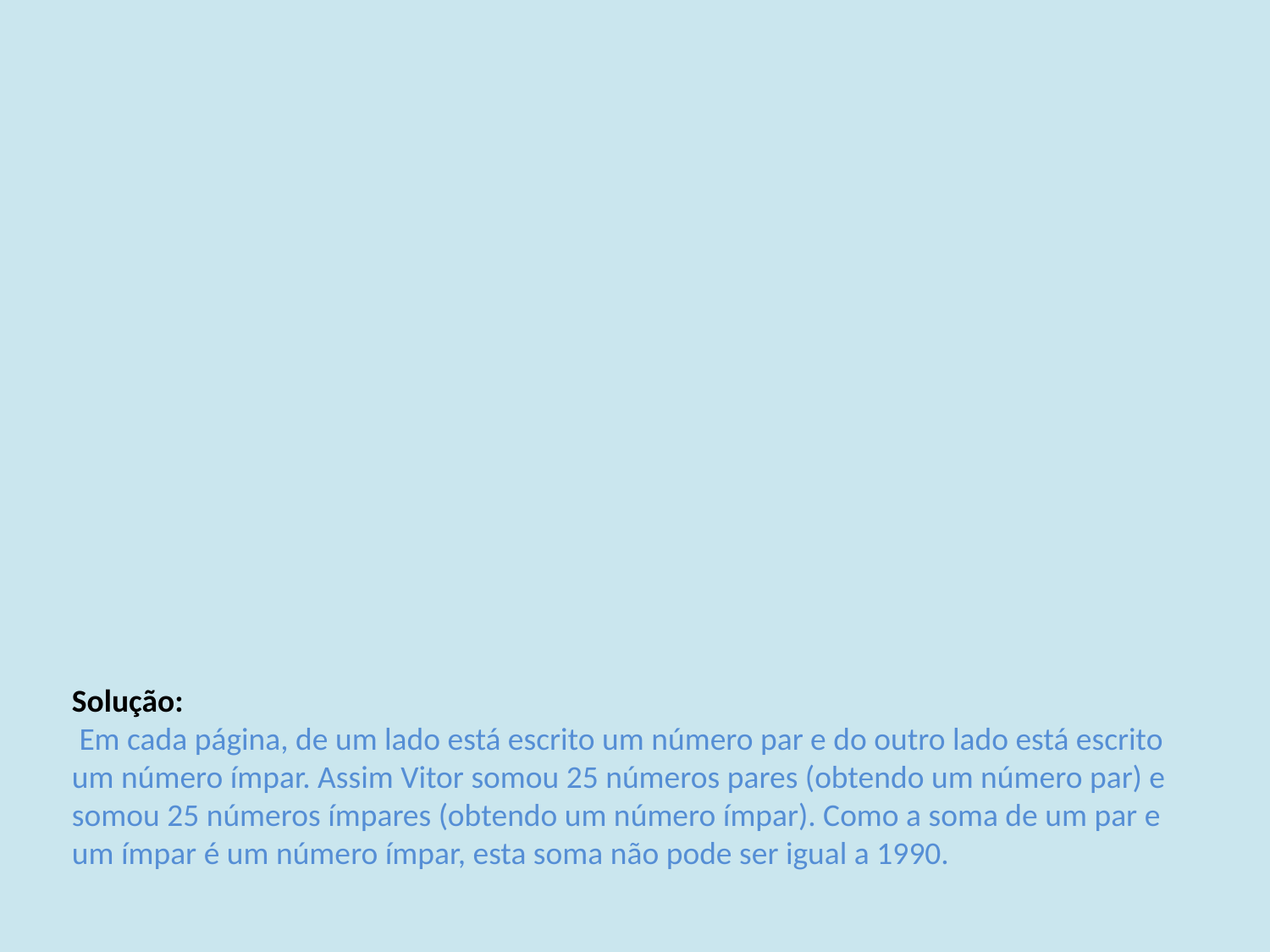

Solução:
 Em cada página, de um lado está escrito um número par e do outro lado está escrito um número ímpar. Assim Vitor somou 25 números pares (obtendo um número par) e somou 25 números ímpares (obtendo um número ímpar). Como a soma de um par e um ímpar é um número ímpar, esta soma não pode ser igual a 1990.